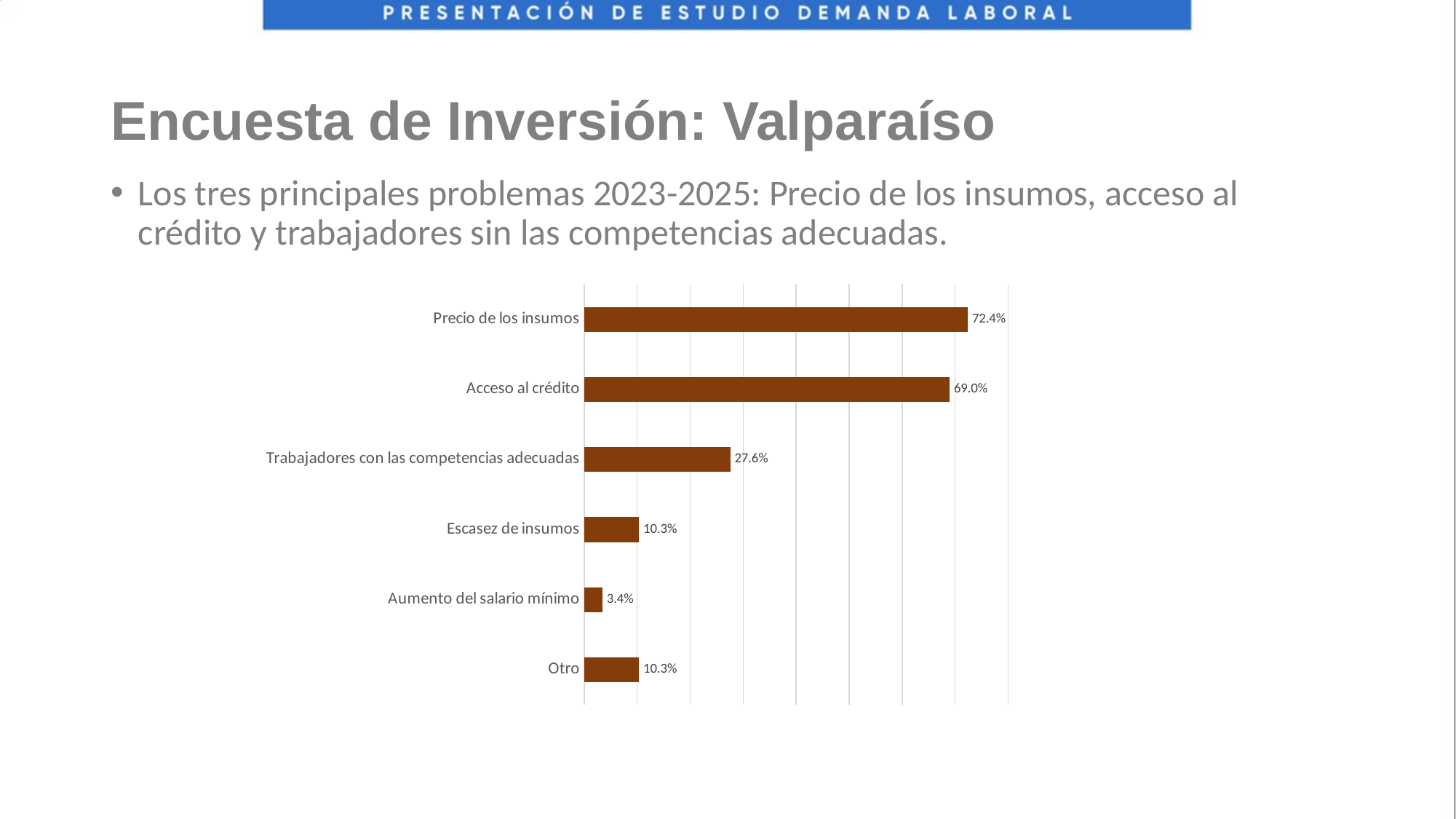

# Encuesta de Inversión: Valparaíso
Los tres principales problemas 2023-2025: Precio de los insumos, acceso al crédito y trabajadores sin las competencias adecuadas.

### Chart

| Category |  |
|---|---|
| Otro | 0.103448275862069 |
| Aumento del salario mínimo | 0.0344827586206897 |
| Escasez de insumos | 0.103448275862069 |
| Trabajadores con las competencias adecuadas | 0.2758620689655172 |
| Acceso al crédito | 0.6896551724137931 |
| Precio de los insumos | 0.7241379310344828 |